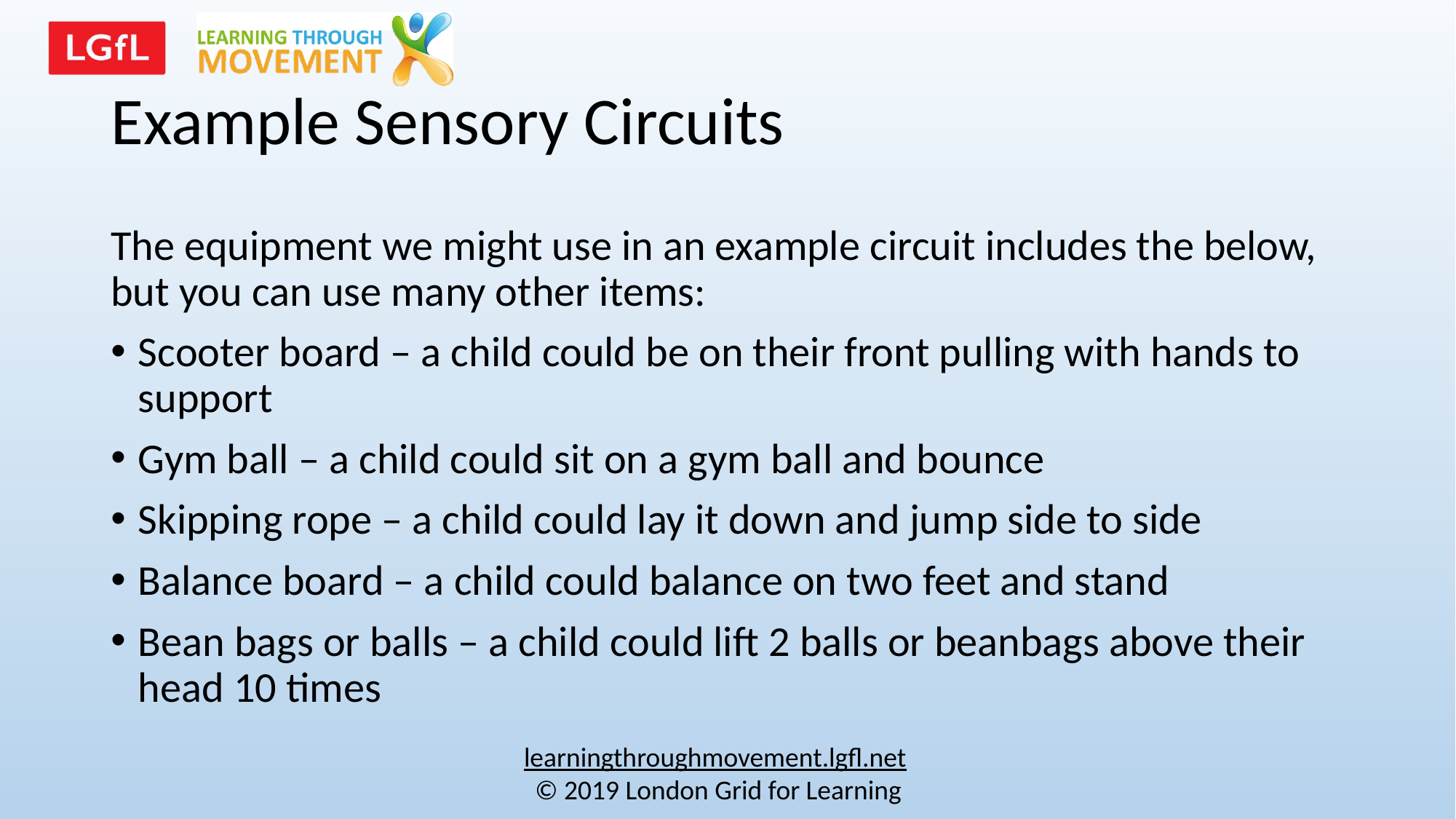

# Example Sensory Circuits
The equipment we might use in an example circuit includes the below, but you can use many other items:
Scooter board – a child could be on their front pulling with hands to support
Gym ball – a child could sit on a gym ball and bounce
Skipping rope – a child could lay it down and jump side to side
Balance board – a child could balance on two feet and stand
Bean bags or balls – a child could lift 2 balls or beanbags above their head 10 times